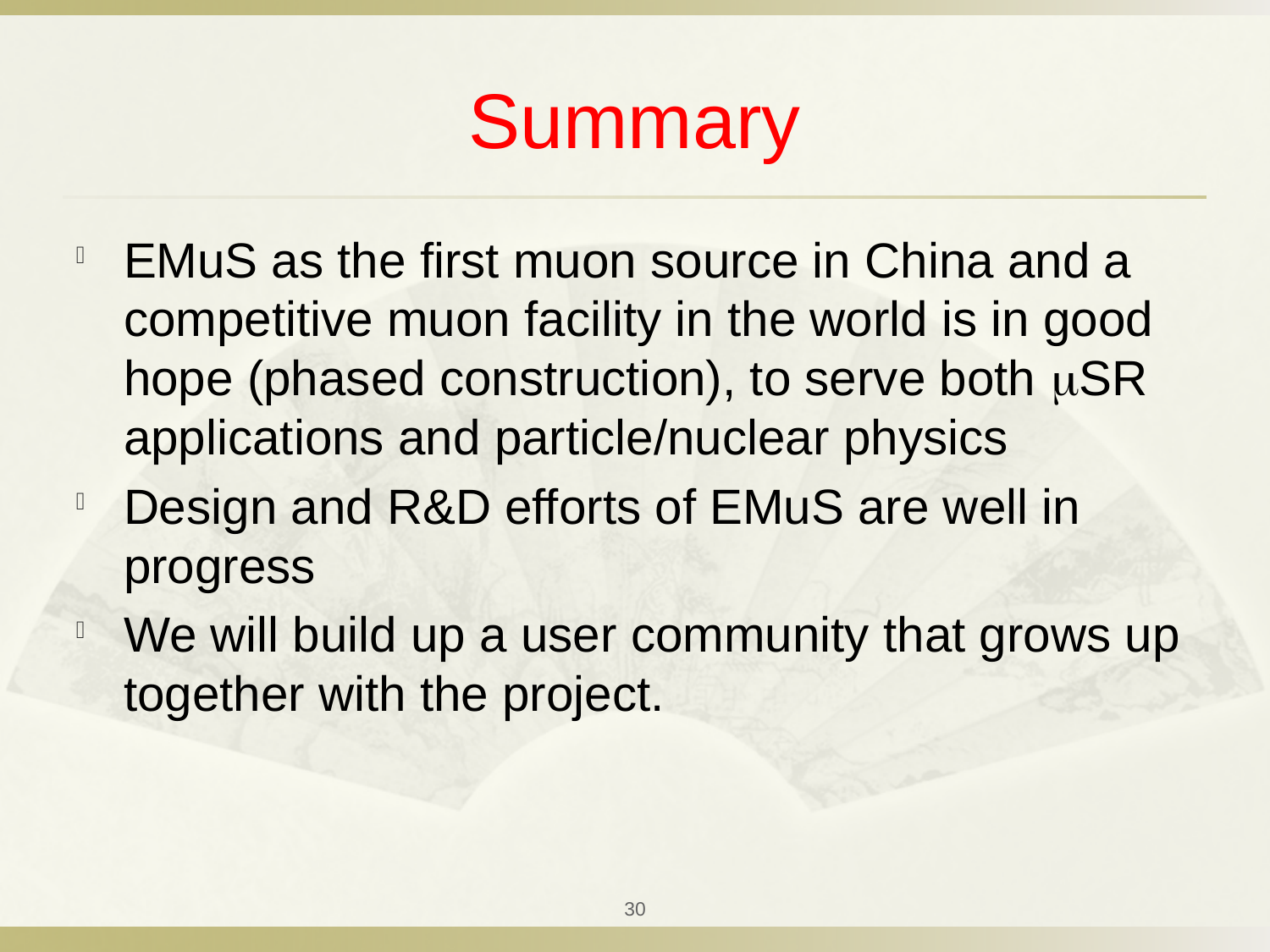

# Summary
EMuS as the first muon source in China and a competitive muon facility in the world is in good hope (phased construction), to serve both μSR applications and particle/nuclear physics
Design and R&D efforts of EMuS are well in progress
We will build up a user community that grows up together with the project.
30